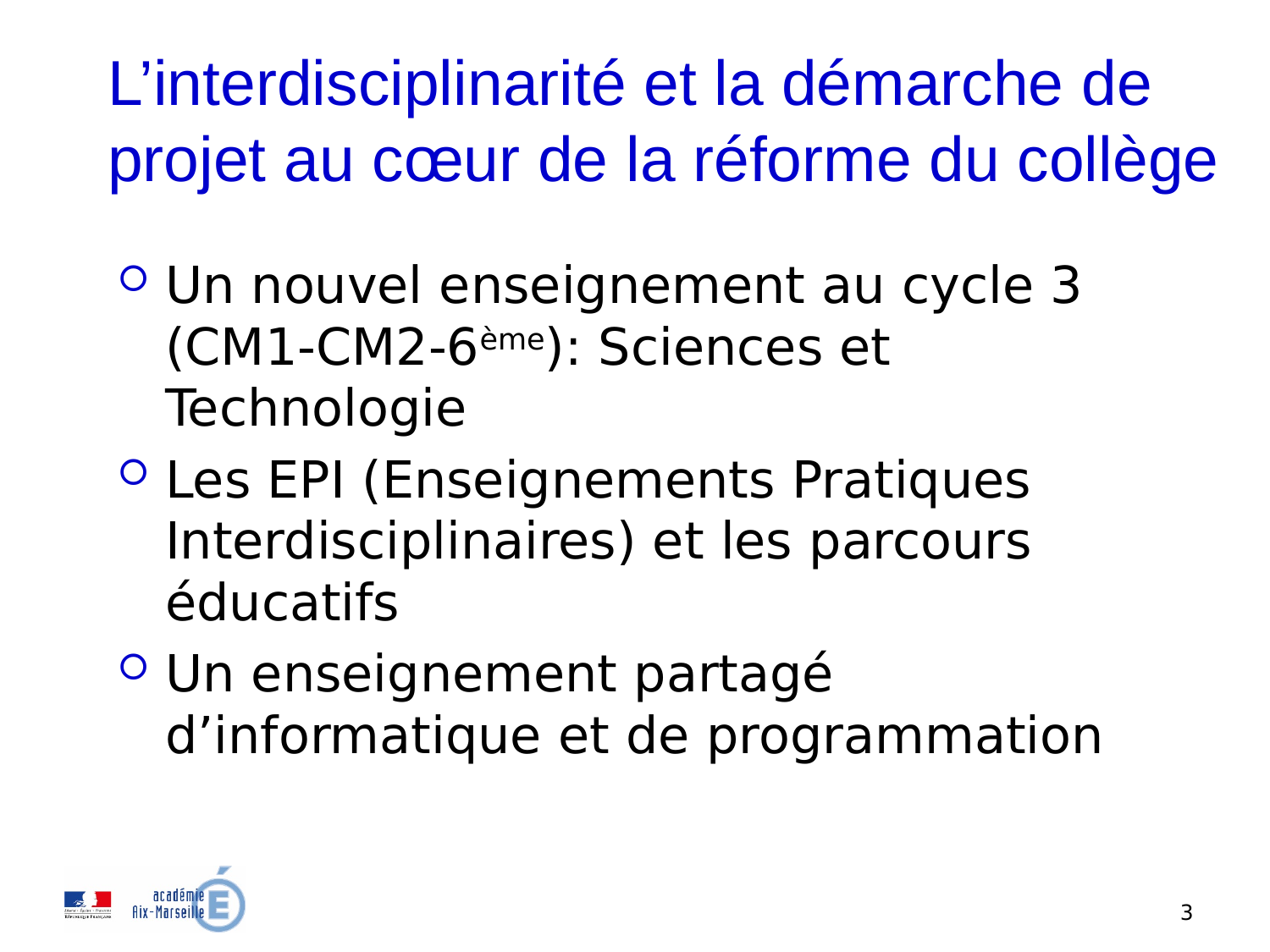

# L’interdisciplinarité et la démarche de projet au cœur de la réforme du collège
Un nouvel enseignement au cycle 3 (CM1-CM2-6ème): Sciences et Technologie
Les EPI (Enseignements Pratiques Interdisciplinaires) et les parcours éducatifs
Un enseignement partagé d’informatique et de programmation
3